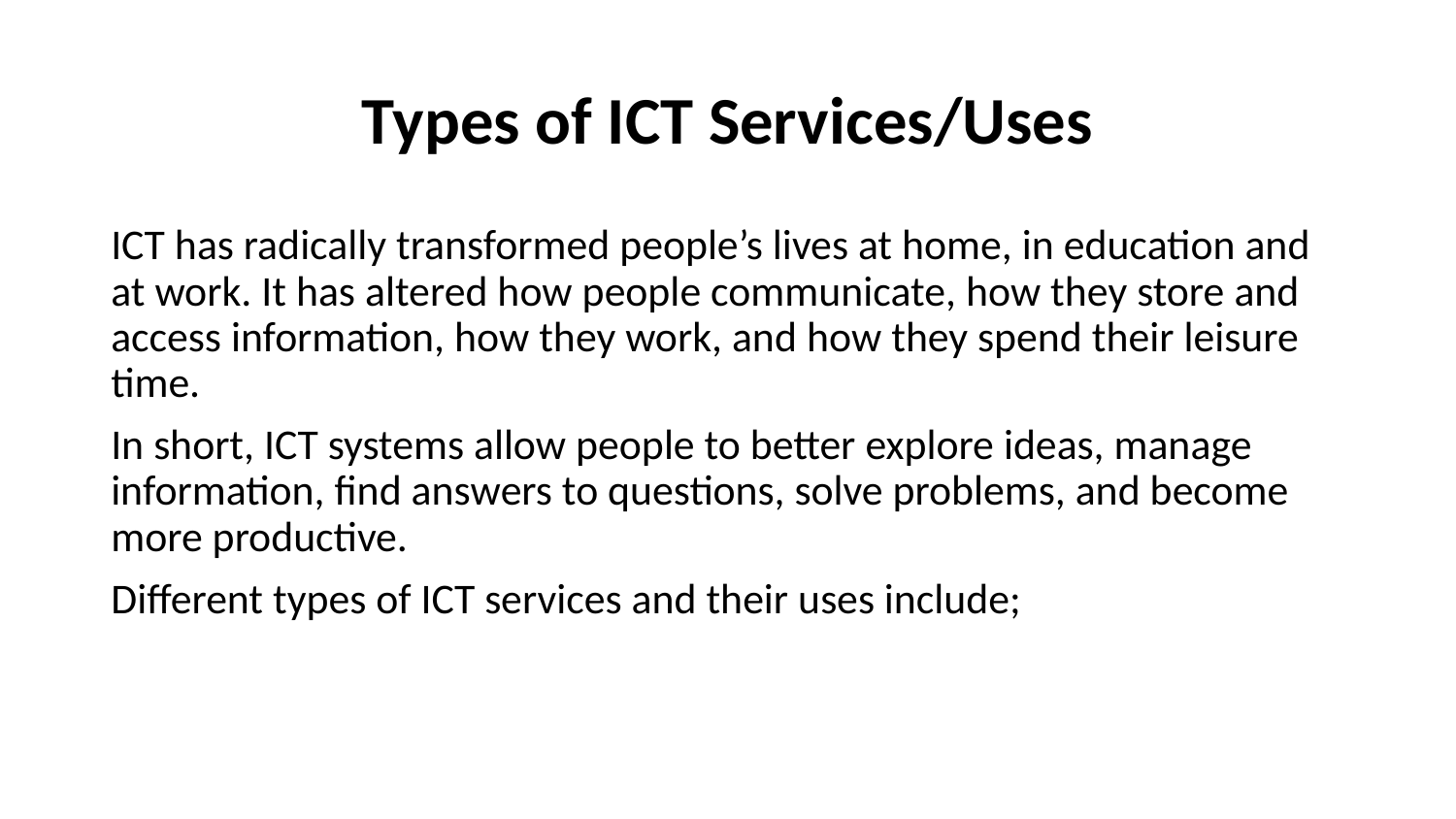

# Types of ICT Services/Uses
ICT has radically transformed people’s lives at home, in education and at work. It has altered how people communicate, how they store and access information, how they work, and how they spend their leisure time.
In short, ICT systems allow people to better explore ideas, manage information, find answers to questions, solve problems, and become more productive.
Different types of ICT services and their uses include;